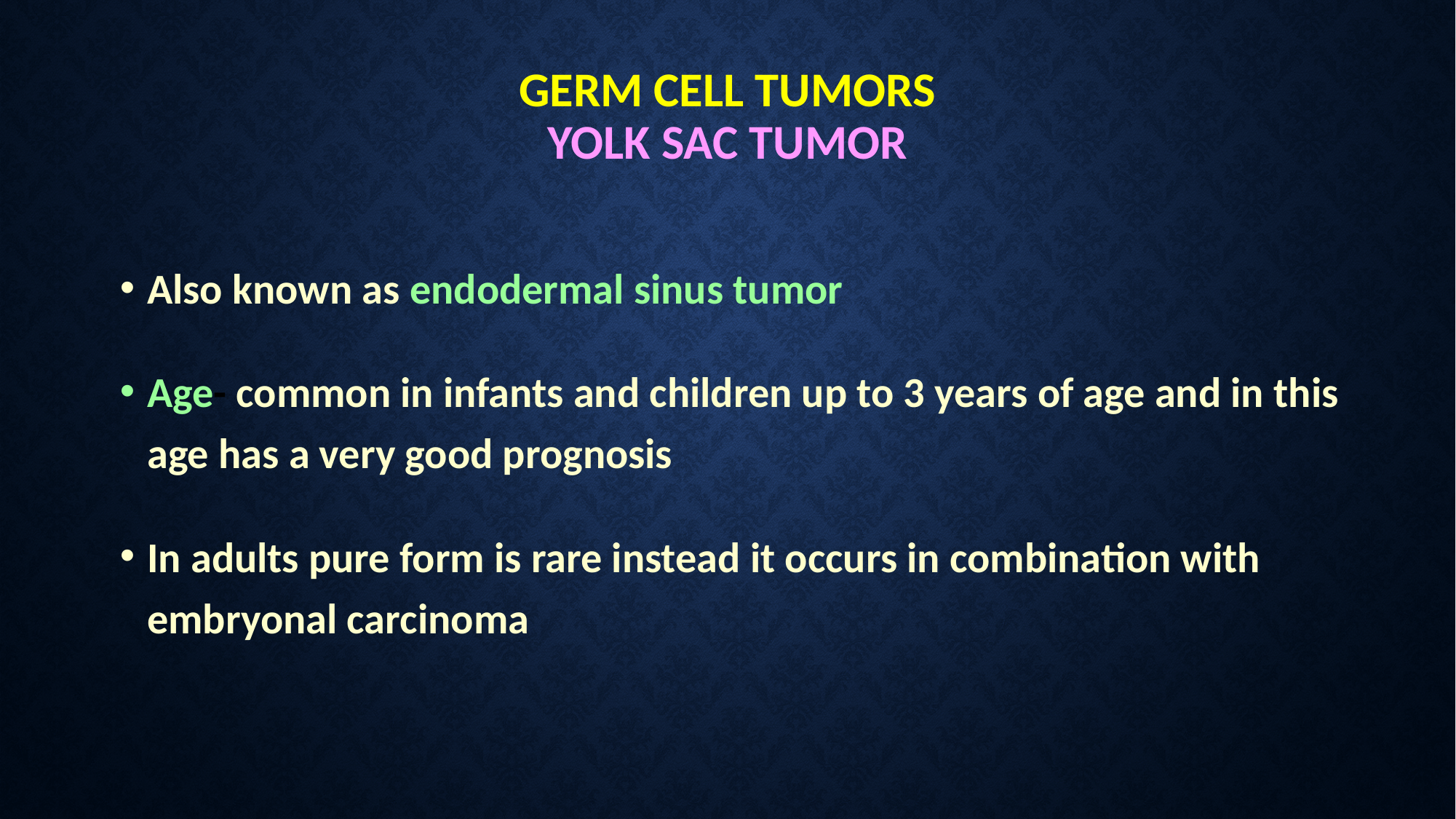

# GERM CELL TUMORS YOLK SAC TUMOR
Also known as endodermal sinus tumor
Age- common in infants and children up to 3 years of age and in this age has a very good prognosis
In adults pure form is rare instead it occurs in combination with embryonal carcinoma